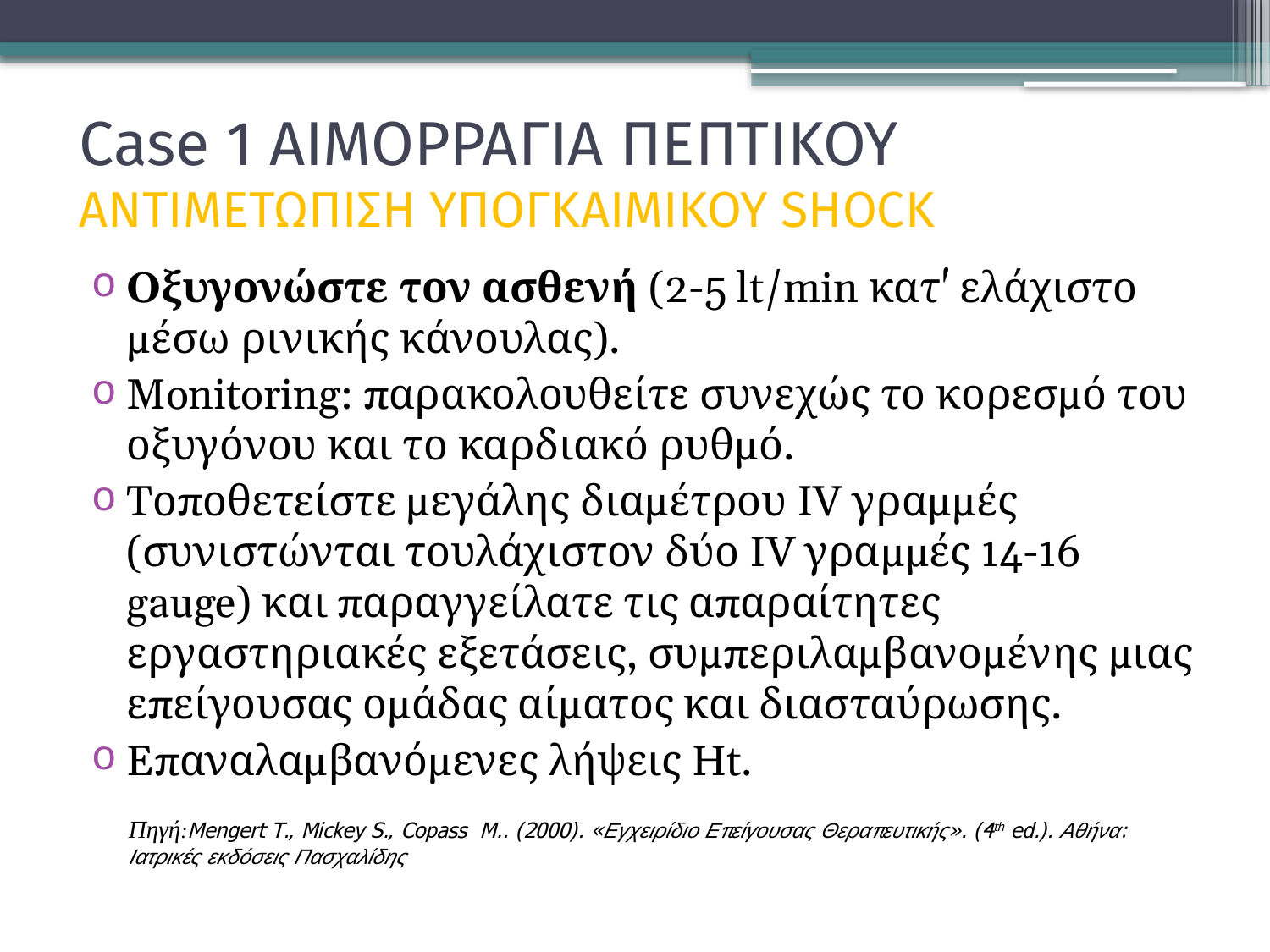

# Case 1 ΑΙΜΟΡΡΑΓΙΑ ΠΕΠΤΙΚΟΥ ΑΝΤΙΜΕΤΩΠΙΣΗ ΥΠΟΓΚAΙΜΙΚΟΥ SHOCK
Οξυγονώστε τον ασθενή (2-5 lt/min κατ' ελάχιστο μέσω ρινικής κάνουλας).
Monitoring: παρακολουθείτε συνεχώς το κορεσμό του οξυγόνου και το καρδιακό ρυθμό.
Τοποθετείστε μεγάλης διαμέτρου IV γραμμές (συνιστώνται τουλάχιστον δύο IV γραμμές 14-16 gauge) και παραγγείλατε τις απαραίτητες εργαστηριακές εξετάσεις, συμπεριλαμβανομένης μιας επείγουσας ομάδας αίματος και διασταύρωσης.
Επαναλαμβανόμενες λήψεις Ht.
Πηγή:Mengert T., Mickey S., Copass  M.. (2000). «Εγχειρίδιο Επείγουσας Θεραπευτικής». (4th ed.). Αθήνα:  Ιατρικές εκδόσεις Πασχαλίδης